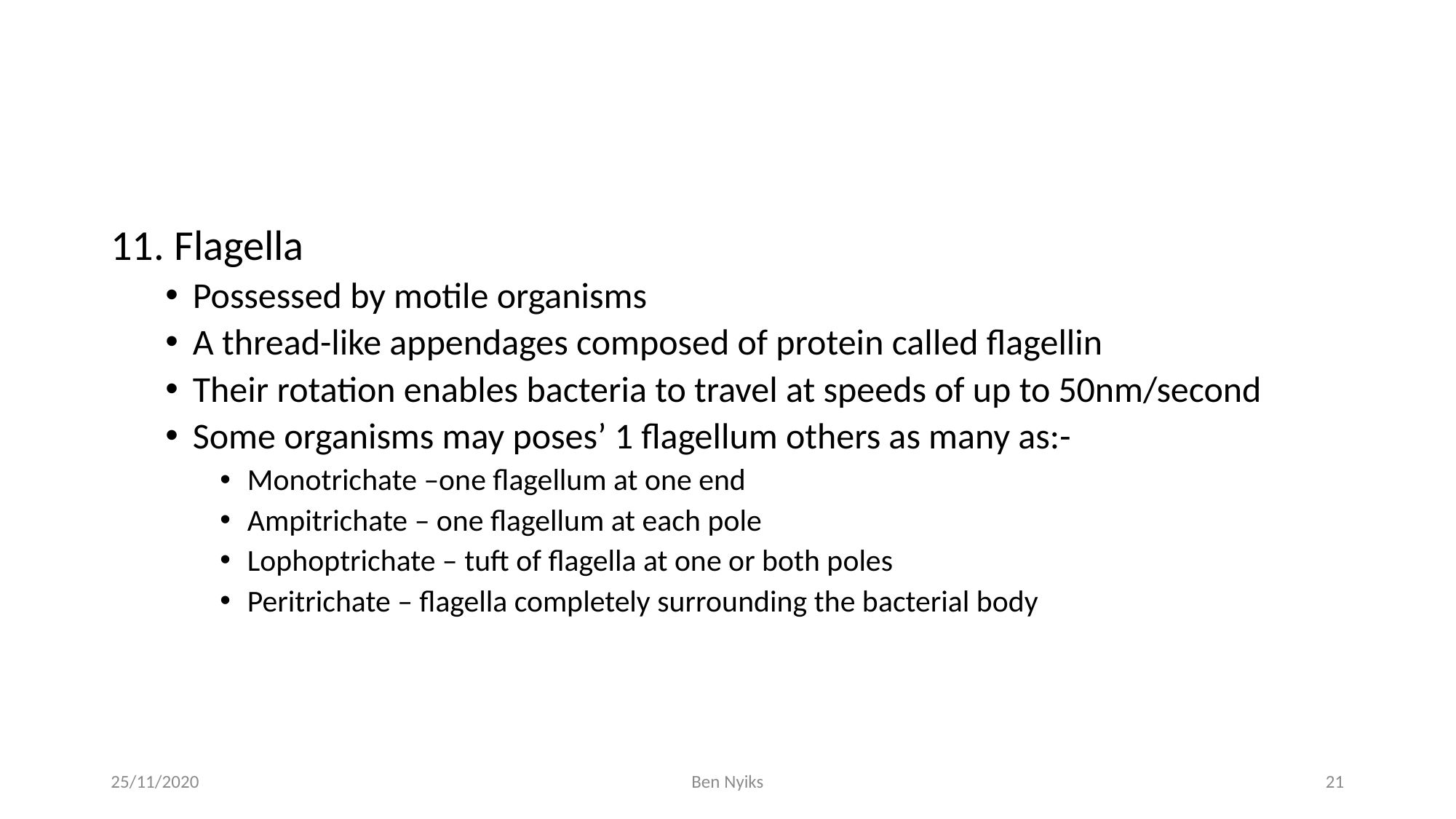

#
11. Flagella
Possessed by motile organisms
A thread-like appendages composed of protein called flagellin
Their rotation enables bacteria to travel at speeds of up to 50nm/second
Some organisms may poses’ 1 flagellum others as many as:-
Monotrichate –one flagellum at one end
Ampitrichate – one flagellum at each pole
Lophoptrichate – tuft of flagella at one or both poles
Peritrichate – flagella completely surrounding the bacterial body

25/11/2020
Ben Nyiks
21